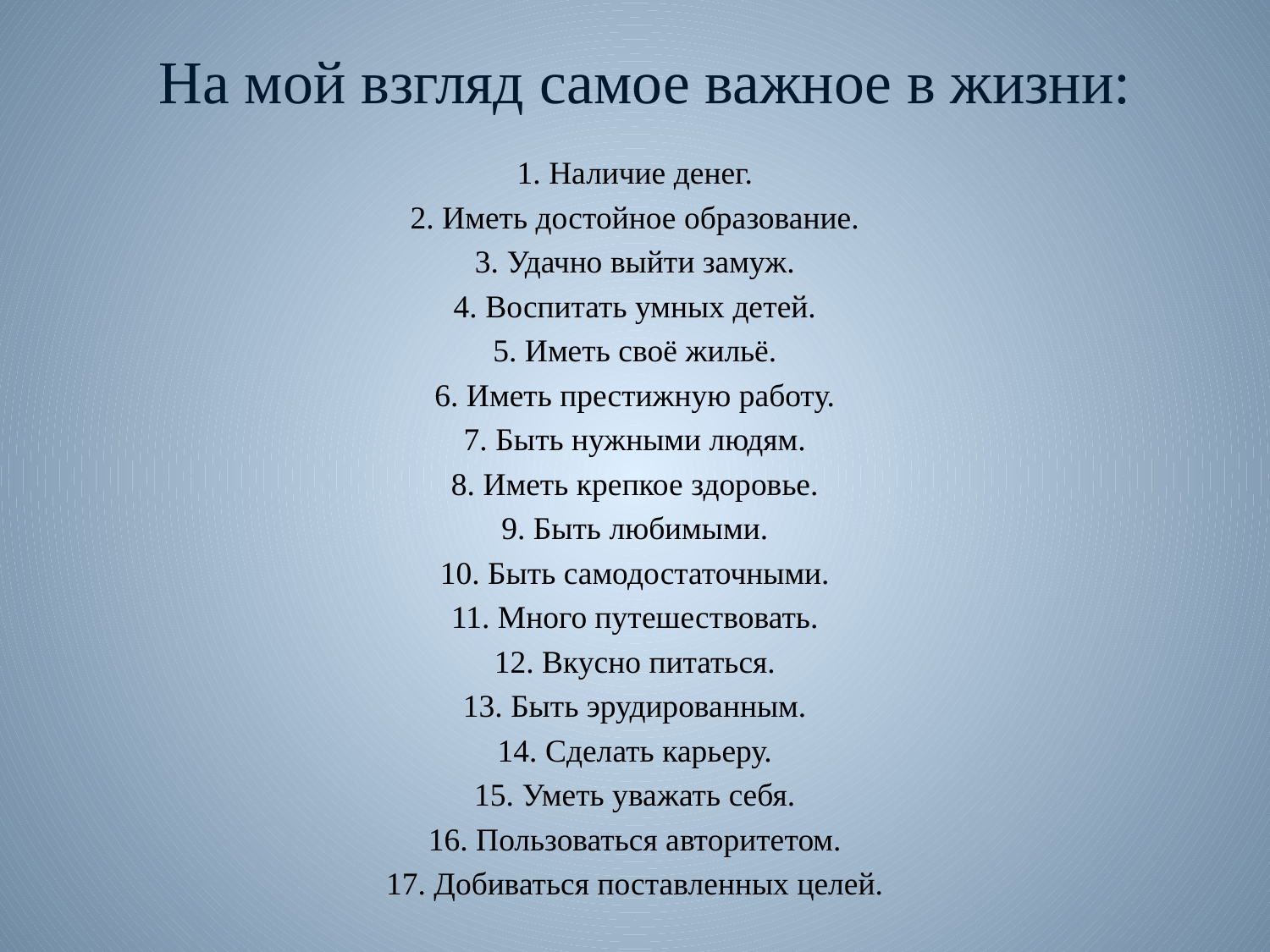

# На мой взгляд самое важное в жизни:
1. Наличие денег.
2. Иметь достойное образование.
3. Удачно выйти замуж.
4. Воспитать умных детей.
5. Иметь своё жильё.
6. Иметь престижную работу.
7. Быть нужными людям.
8. Иметь крепкое здоровье.
9. Быть любимыми.
10. Быть самодостаточными.
11. Много путешествовать.
12. Вкусно питаться.
13. Быть эрудированным.
14. Сделать карьеру.
15. Уметь уважать себя.
16. Пользоваться авторитетом.
17. Добиваться поставленных целей.